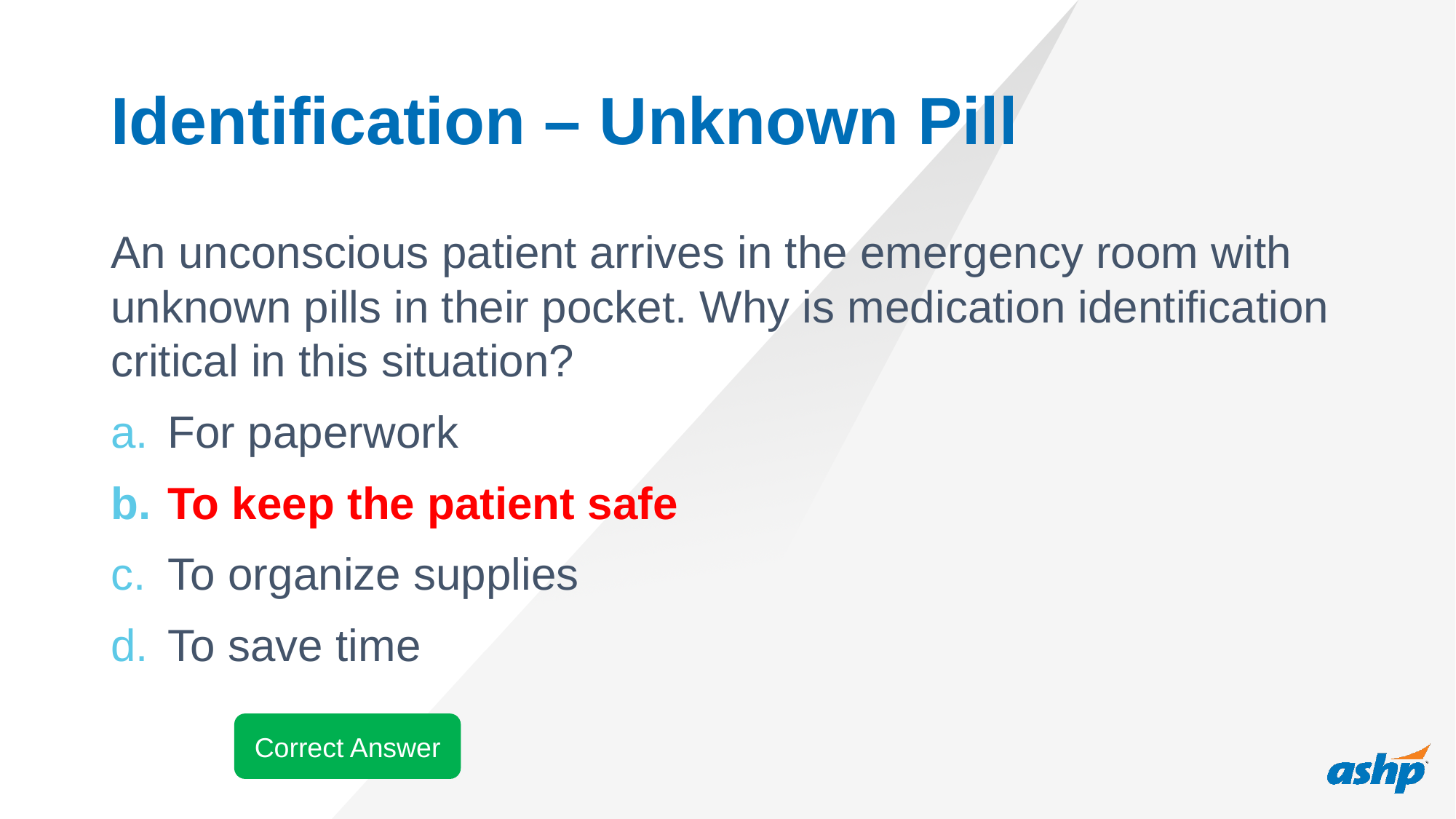

# Identification – Unknown Pill
An unconscious patient arrives in the emergency room with unknown pills in their pocket. Why is medication identification critical in this situation?
For paperwork
To keep the patient safe
To organize supplies
To save time
Correct Answer